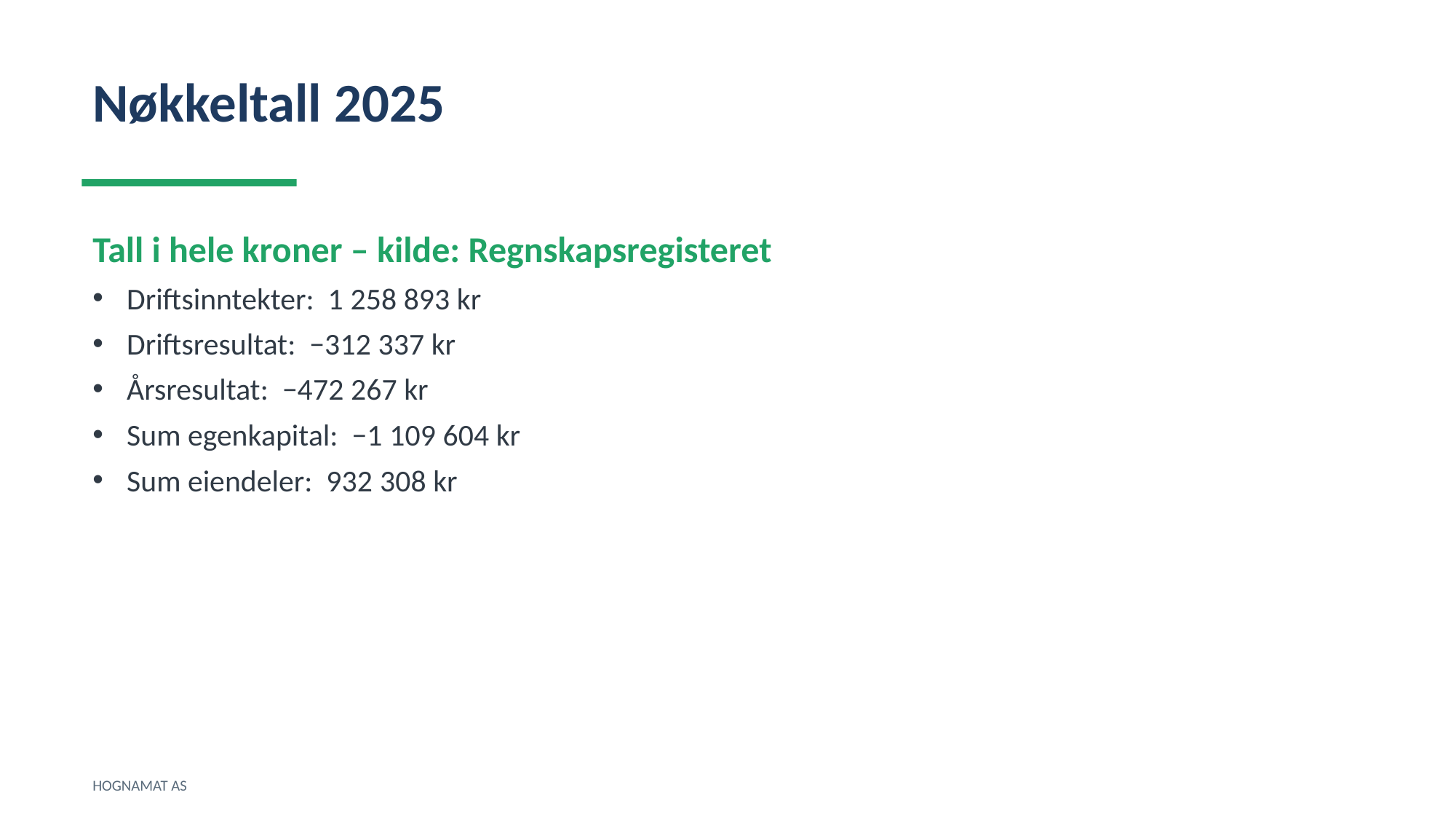

Nøkkeltall 2025

Tall i hele kroner – kilde: Regnskapsregisteret
Driftsinntekter:  1 258 893 kr
Driftsresultat:  −312 337 kr
Årsresultat:  −472 267 kr
Sum egenkapital:  −1 109 604 kr
Sum eiendeler:  932 308 kr
HOGNAMAT AS